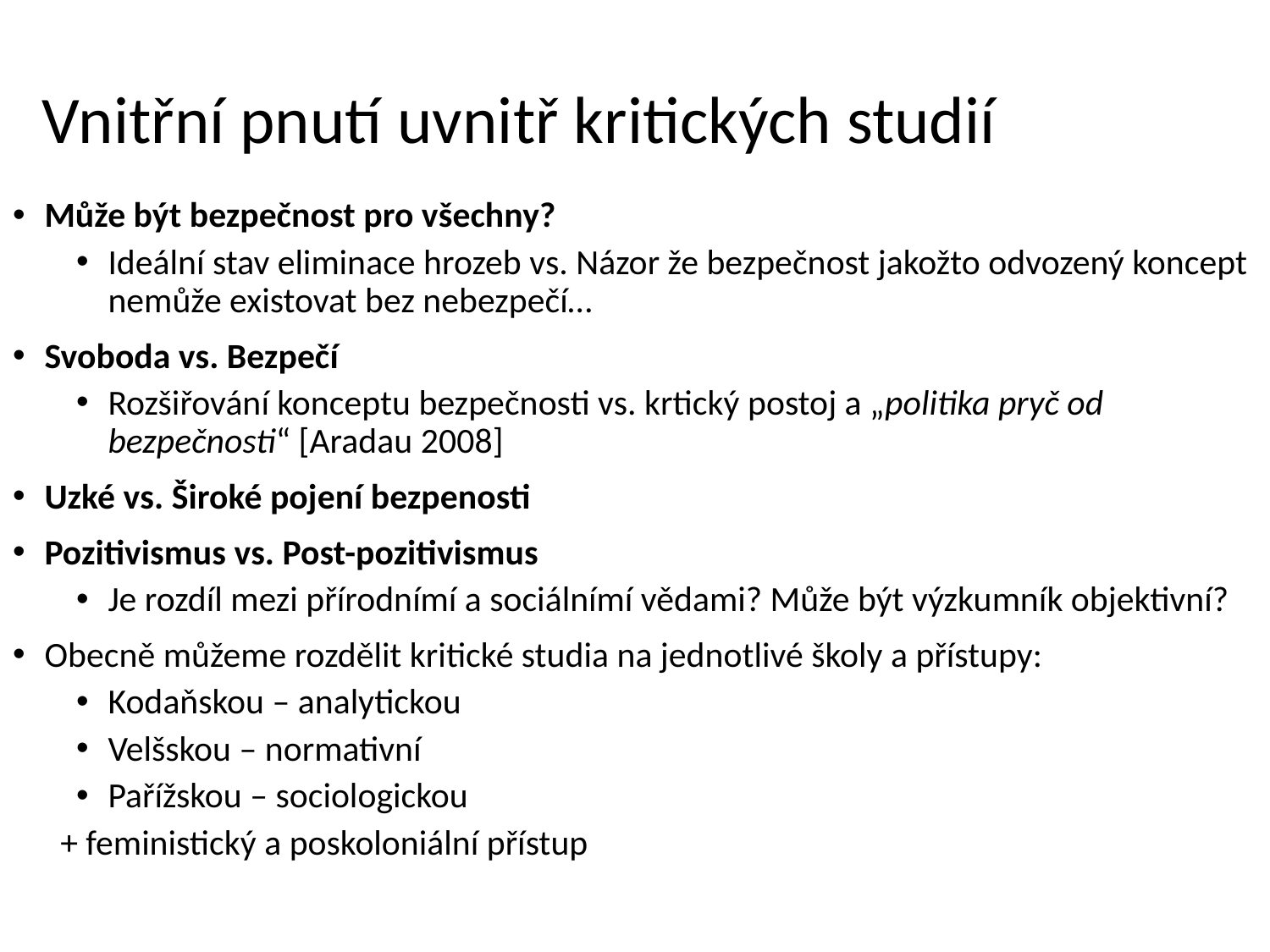

# Vnitřní pnutí uvnitř kritických studií
Může být bezpečnost pro všechny?
Ideální stav eliminace hrozeb vs. Názor že bezpečnost jakožto odvozený koncept nemůže existovat bez nebezpečí…
Svoboda vs. Bezpečí
Rozšiřování konceptu bezpečnosti vs. krtický postoj a „politika pryč od bezpečnosti“ [Aradau 2008]
Uzké vs. Široké pojení bezpenosti
Pozitivismus vs. Post-pozitivismus
Je rozdíl mezi přírodnímí a sociálnímí vědami? Může být výzkumník objektivní?
Obecně můžeme rozdělit kritické studia na jednotlivé školy a přístupy:
Kodaňskou – analytickou
Velšskou – normativní
Pařížskou – sociologickou
+ feministický a poskoloniální přístup